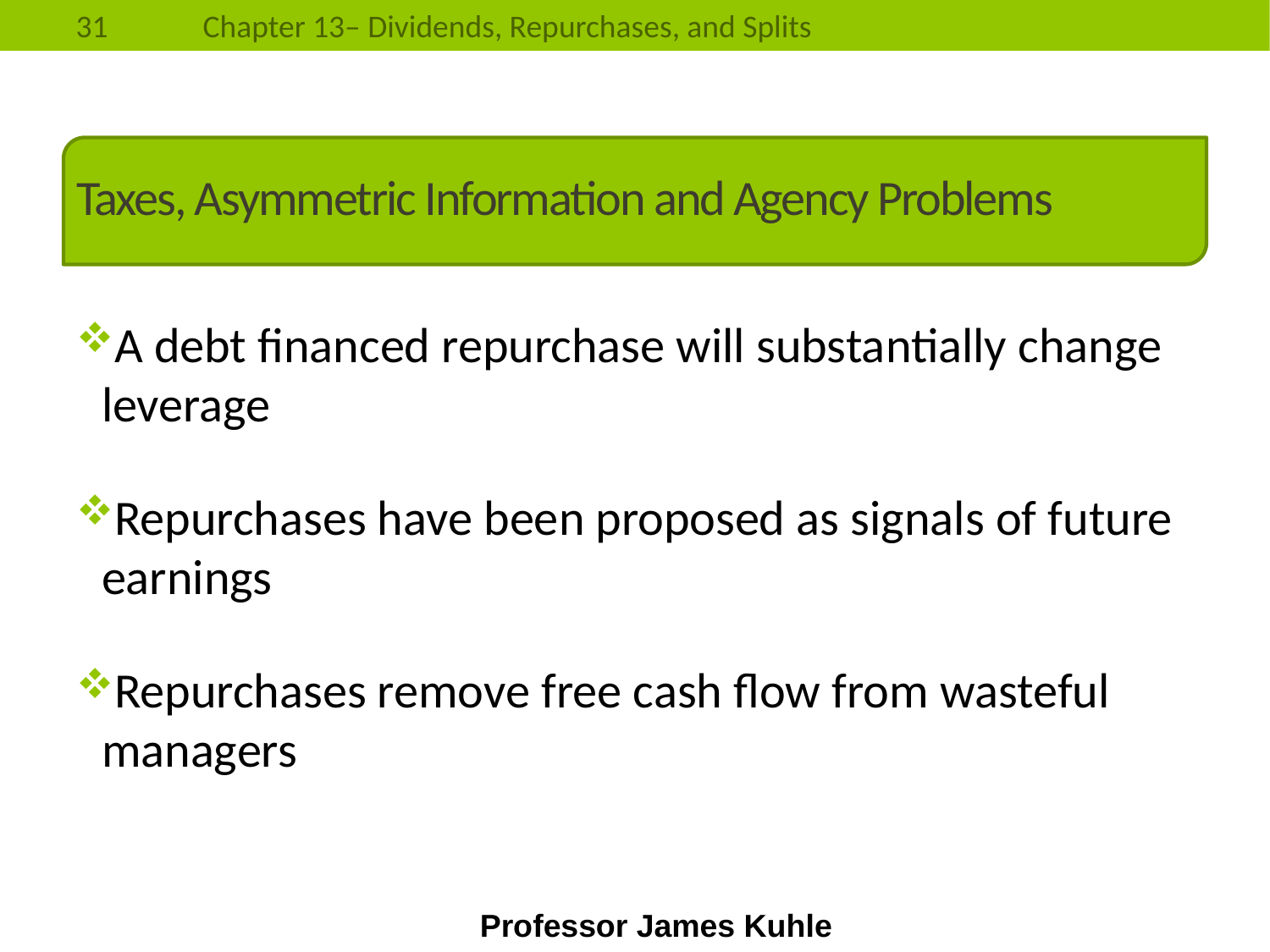

# Taxes, Asymmetric Information and Agency Problems
A debt financed repurchase will substantially change leverage

Repurchases have been proposed as signals of future earnings

Repurchases remove free cash flow from wasteful managers